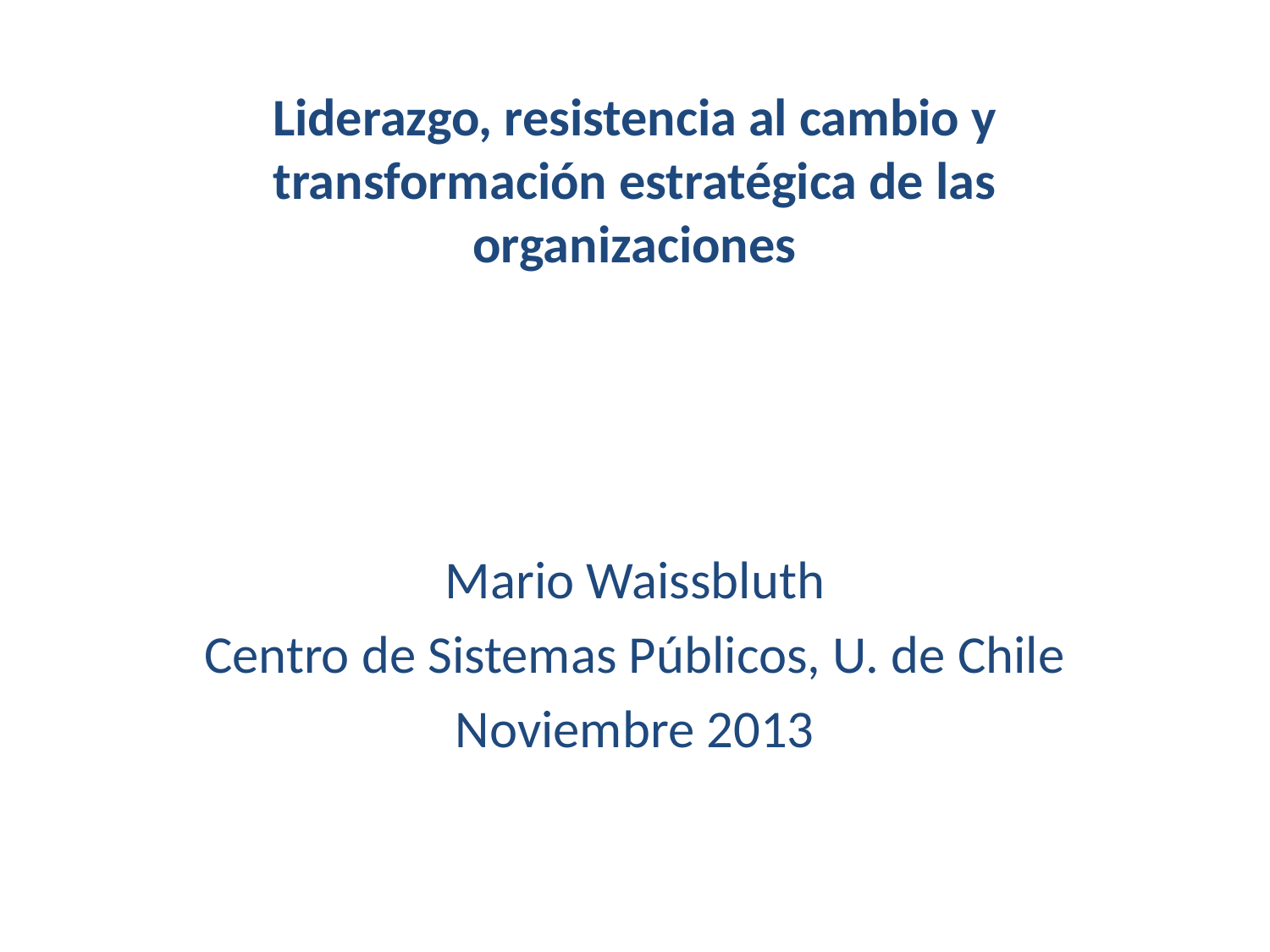

# Liderazgo, resistencia al cambio y transformación estratégica de las organizaciones
Mario Waissbluth
Centro de Sistemas Públicos, U. de Chile
Noviembre 2013